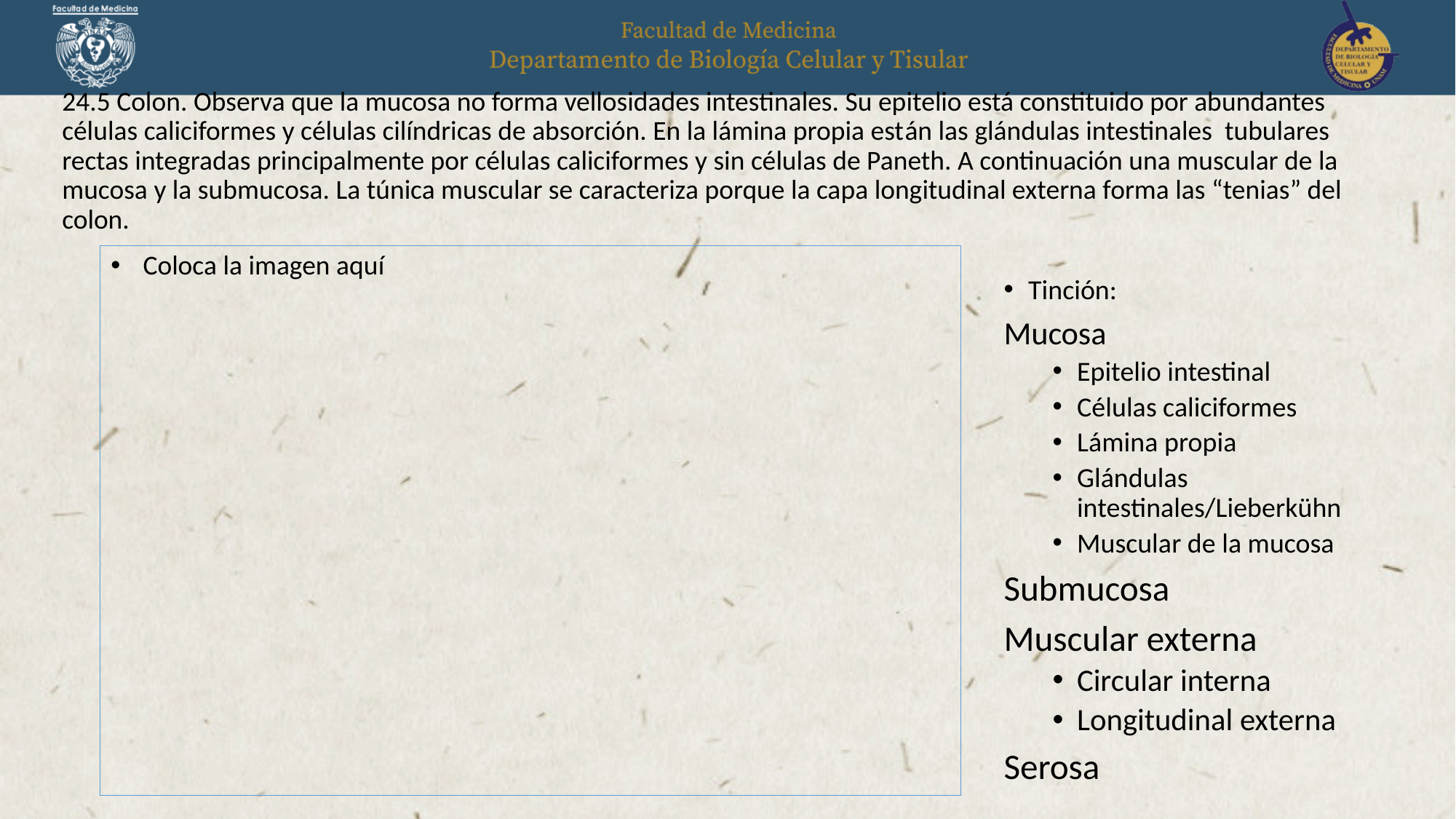

# 24.5 Colon. Observa que la mucosa no forma vellosidades intestinales. Su epitelio está constituido por abundantes células caliciformes y células cilíndricas de absorción. En la lámina propia están las glándulas intestinales  tubulares rectas integradas principalmente por células caliciformes y sin células de Paneth. A continuación una muscular de la mucosa y la submucosa. La túnica muscular se caracteriza porque la capa longitudinal externa forma las “tenias” del colon.
Coloca la imagen aquí
Tinción:
Mucosa
Epitelio intestinal
Células caliciformes
Lámina propia
Glándulas intestinales/Lieberkühn
Muscular de la mucosa
Submucosa
Muscular externa
Circular interna
Longitudinal externa
Serosa